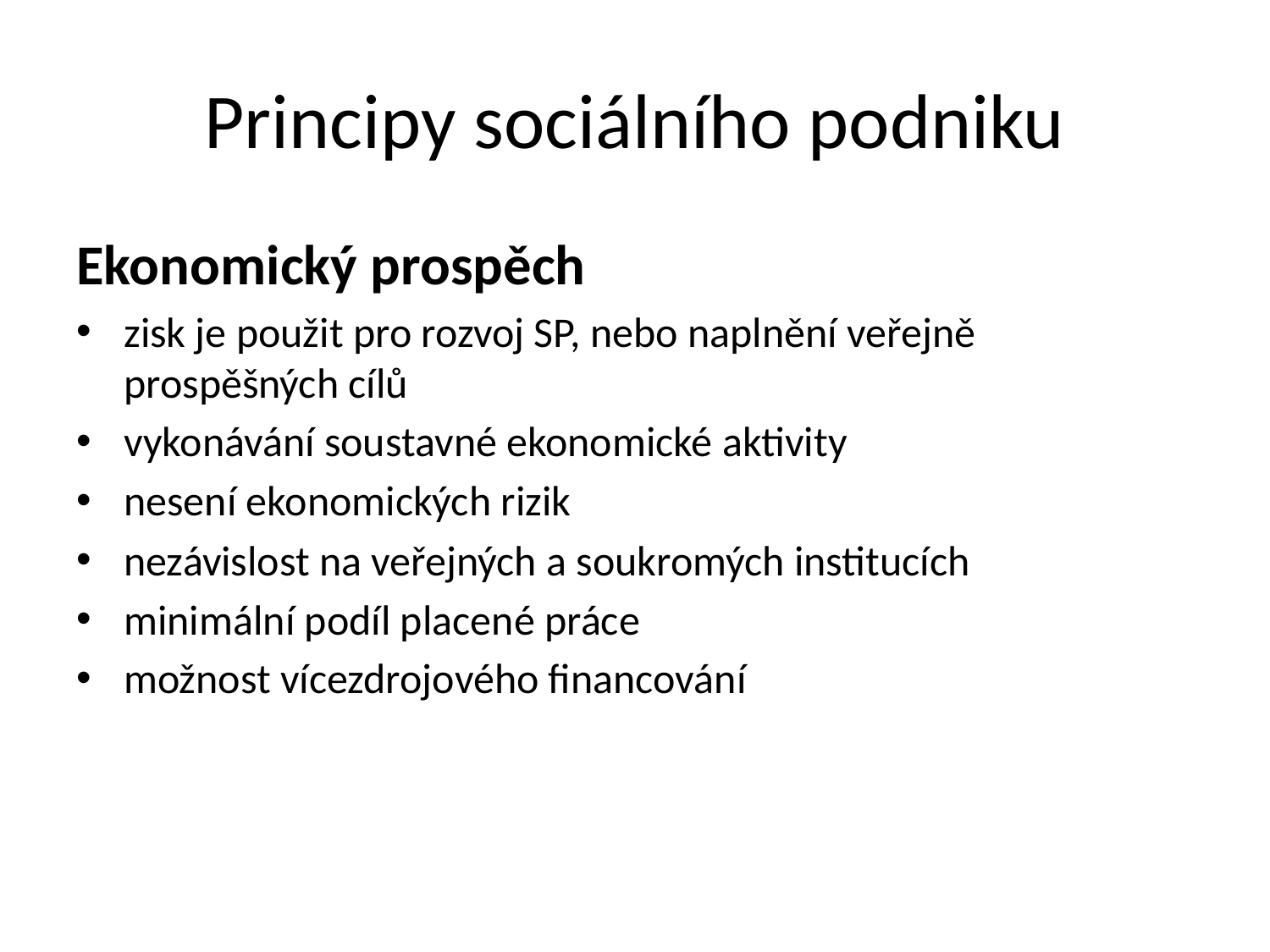

# Principy sociálního podniku
Ekonomický prospěch
zisk je použit pro rozvoj SP, nebo naplnění veřejně prospěšných cílů
vykonávání soustavné ekonomické aktivity
nesení ekonomických rizik
nezávislost na veřejných a soukromých institucích
minimální podíl placené práce
možnost vícezdrojového financování